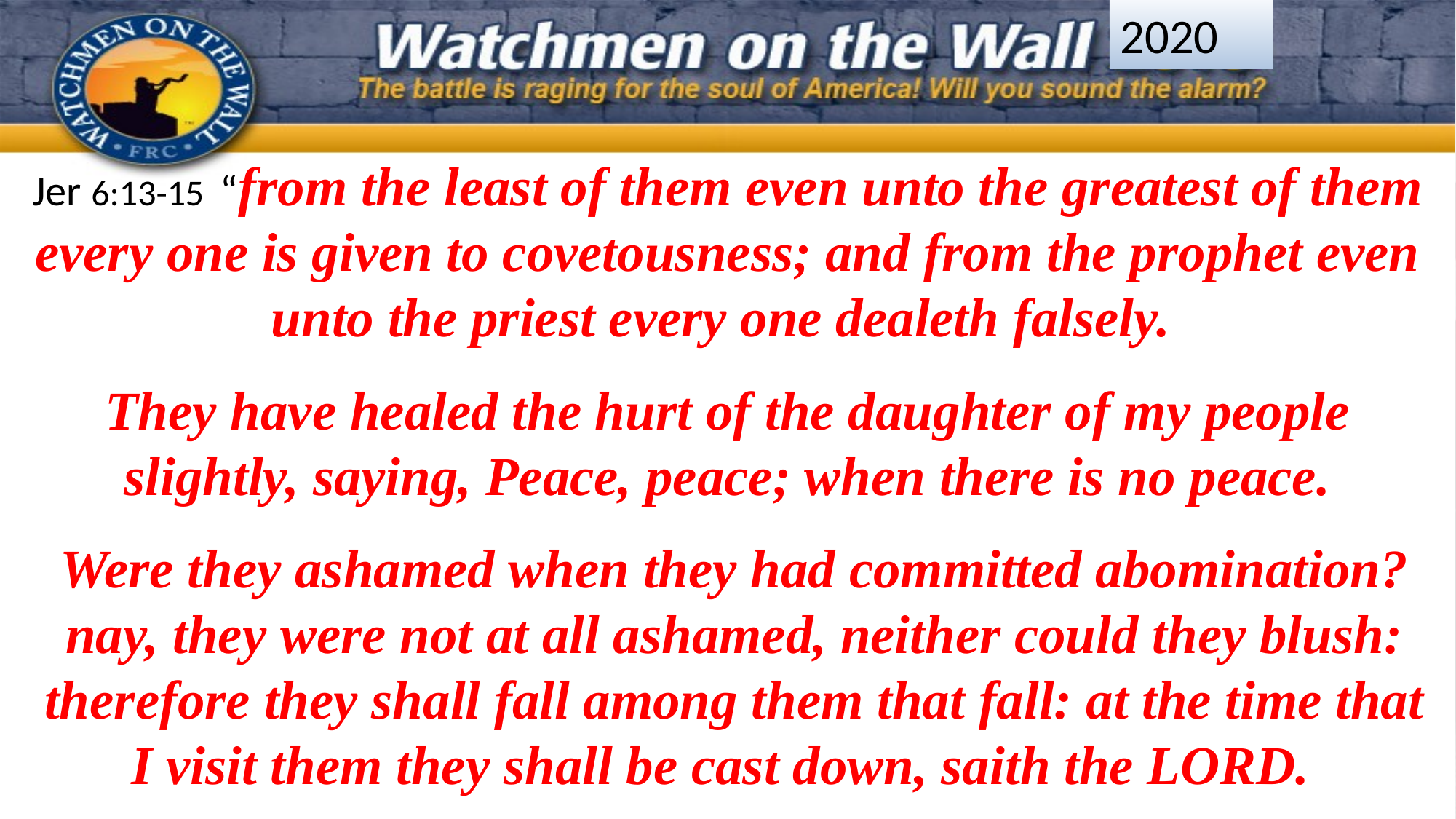

2020
Jer 6:13-15  “from the least of them even unto the greatest of them every one is given to covetousness; and from the prophet even unto the priest every one dealeth falsely.
They have healed the hurt of the daughter of my people slightly, saying, Peace, peace; when there is no peace.
 Were they ashamed when they had committed abomination?
 nay, they were not at all ashamed, neither could they blush:
 therefore they shall fall among them that fall: at the time that I visit them they shall be cast down, saith the LORD.